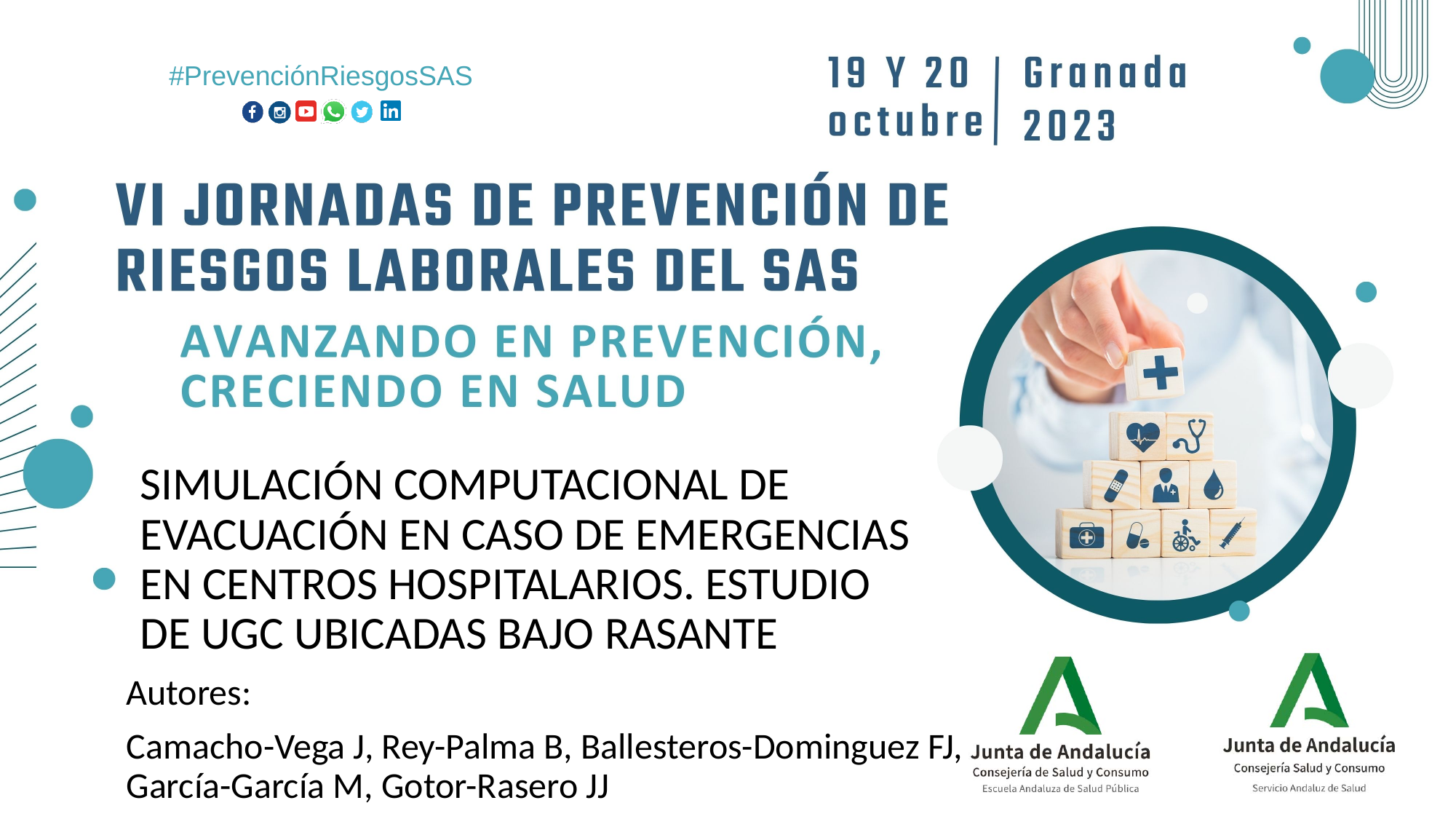

SIMULACIÓN COMPUTACIONAL DE EVACUACIÓN EN CASO DE EMERGENCIAS EN CENTROS HOSPITALARIOS. ESTUDIO DE UGC UBICADAS BAJO RASANTE
Autores:
Camacho-Vega J, Rey-Palma B, Ballesteros-Dominguez FJ, García-García M, Gotor-Rasero JJ